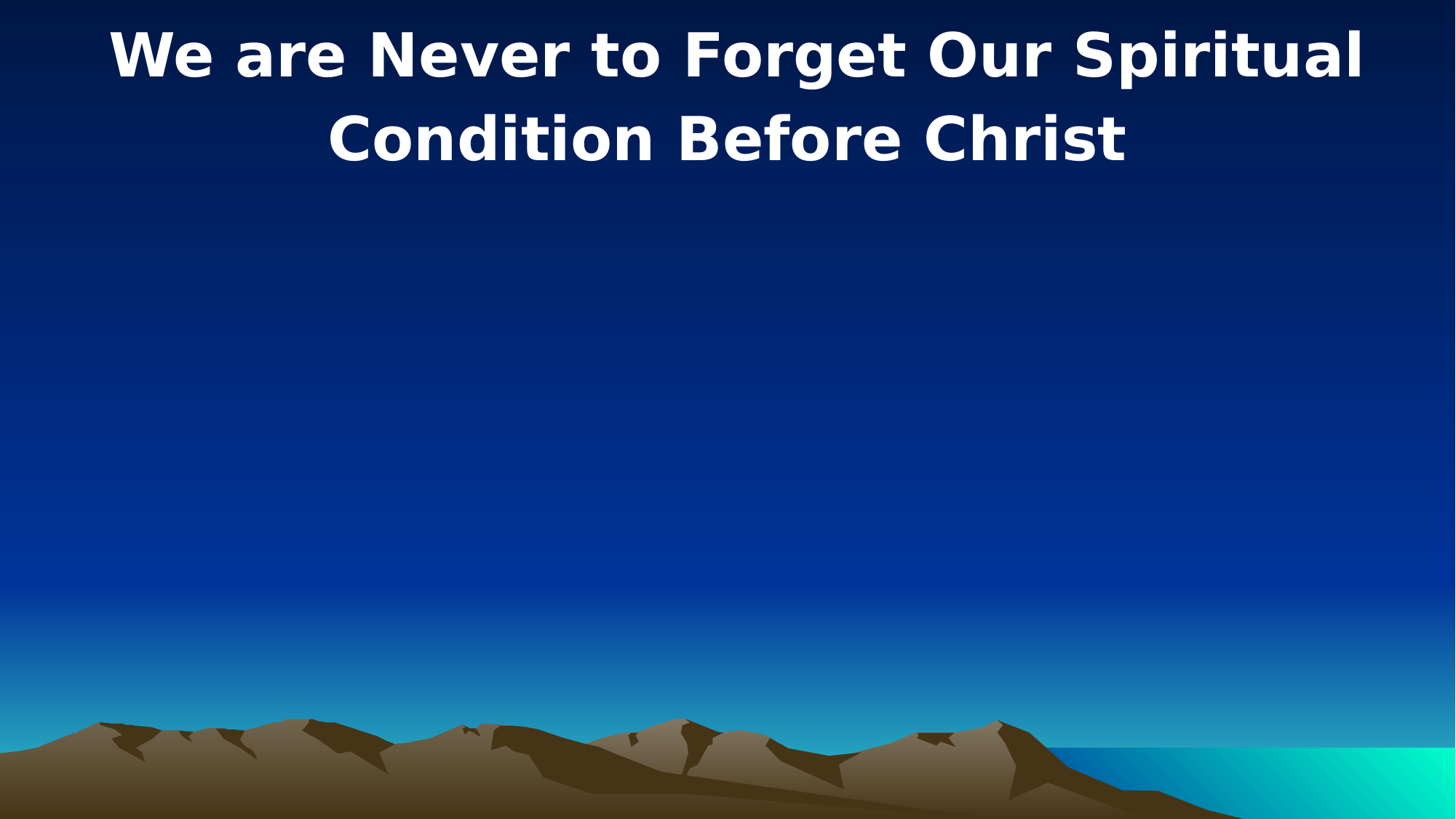

We are Never to Forget Our Spiritual Condition Before Christ